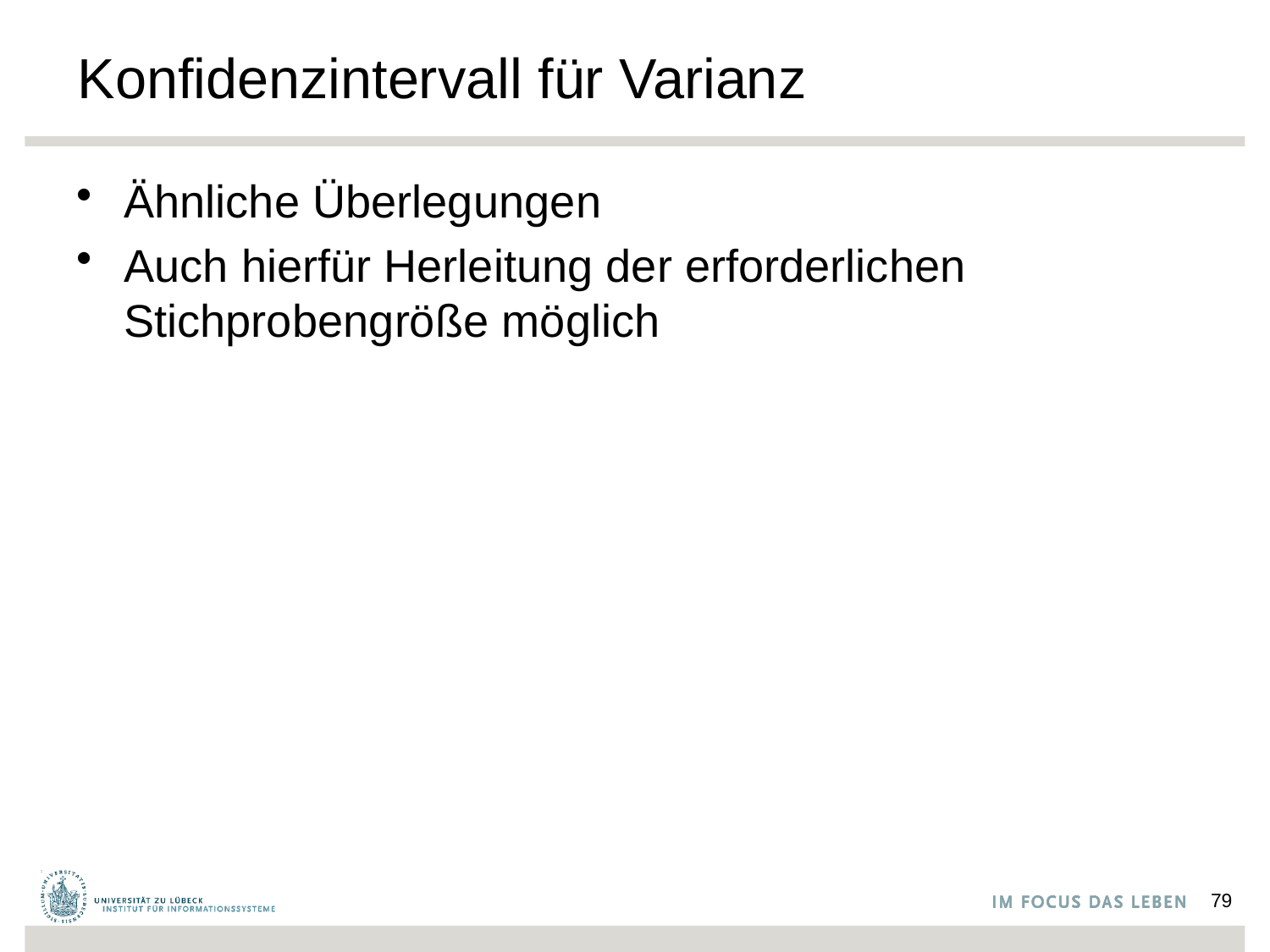

# Konfidenzintervall für Varianz
Ähnliche Überlegungen
Auch hierfür Herleitung der erforderlichen Stichprobengröße möglich
79